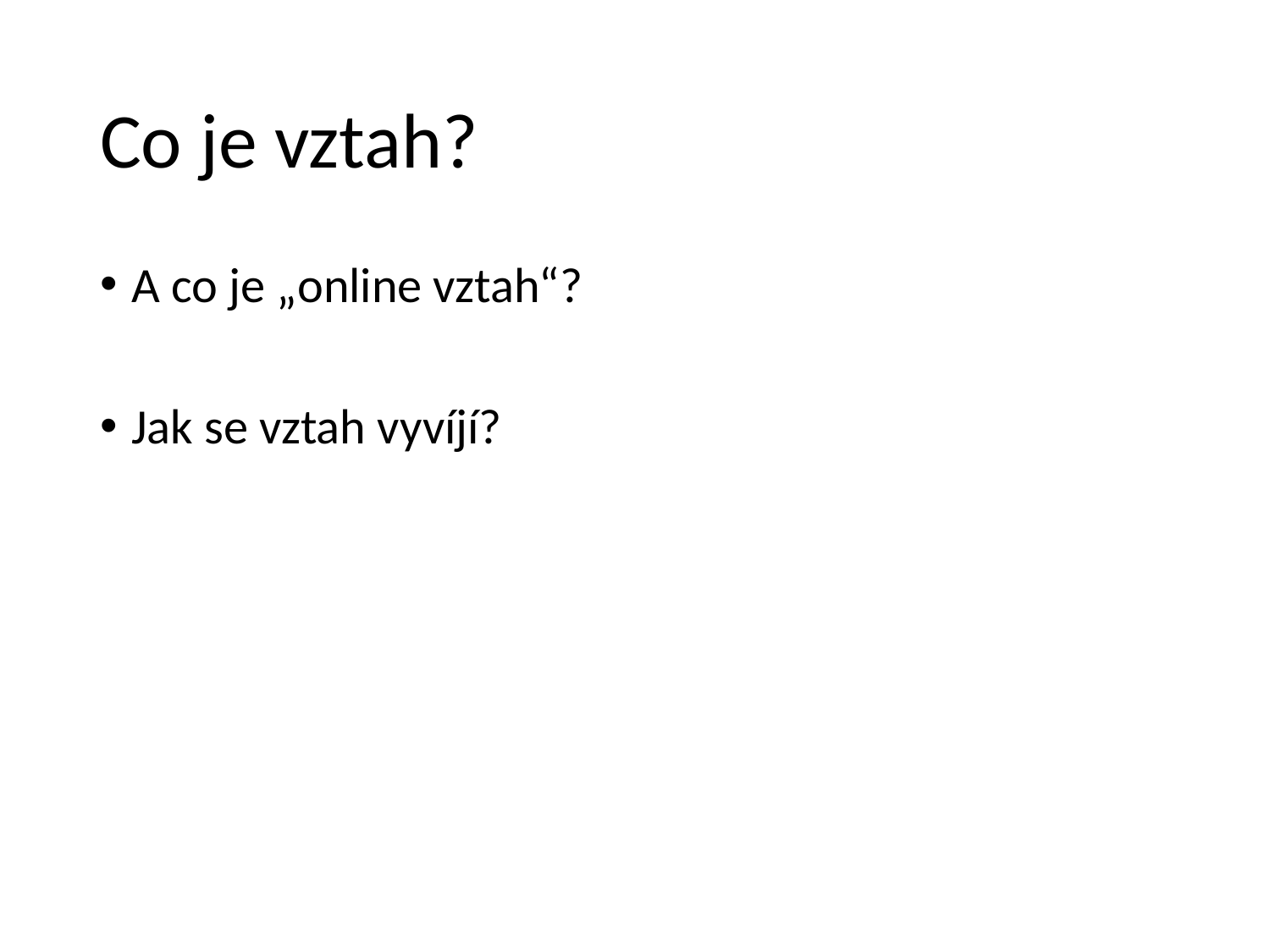

# Co je vztah?
A co je „online vztah“?

Jak se vztah vyvíjí?